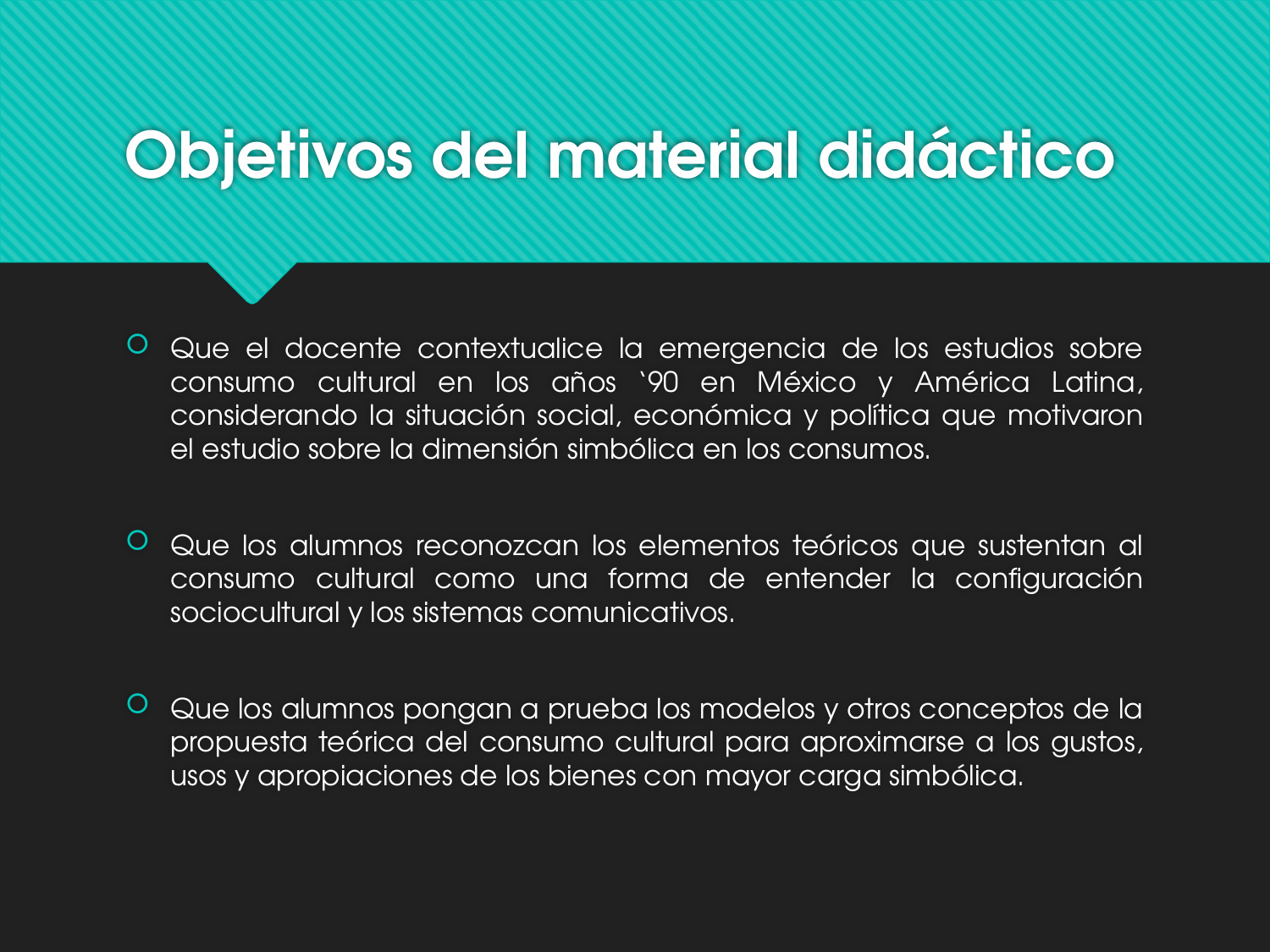

# Objetivos del material didáctico
Que el docente contextualice la emergencia de los estudios sobre consumo cultural en los años ‘90 en México y América Latina, considerando la situación social, económica y política que motivaron el estudio sobre la dimensión simbólica en los consumos.

Que los alumnos reconozcan los elementos teóricos que sustentan al consumo cultural como una forma de entender la configuración sociocultural y los sistemas comunicativos.

Que los alumnos pongan a prueba los modelos y otros conceptos de la propuesta teórica del consumo cultural para aproximarse a los gustos, usos y apropiaciones de los bienes con mayor carga simbólica.